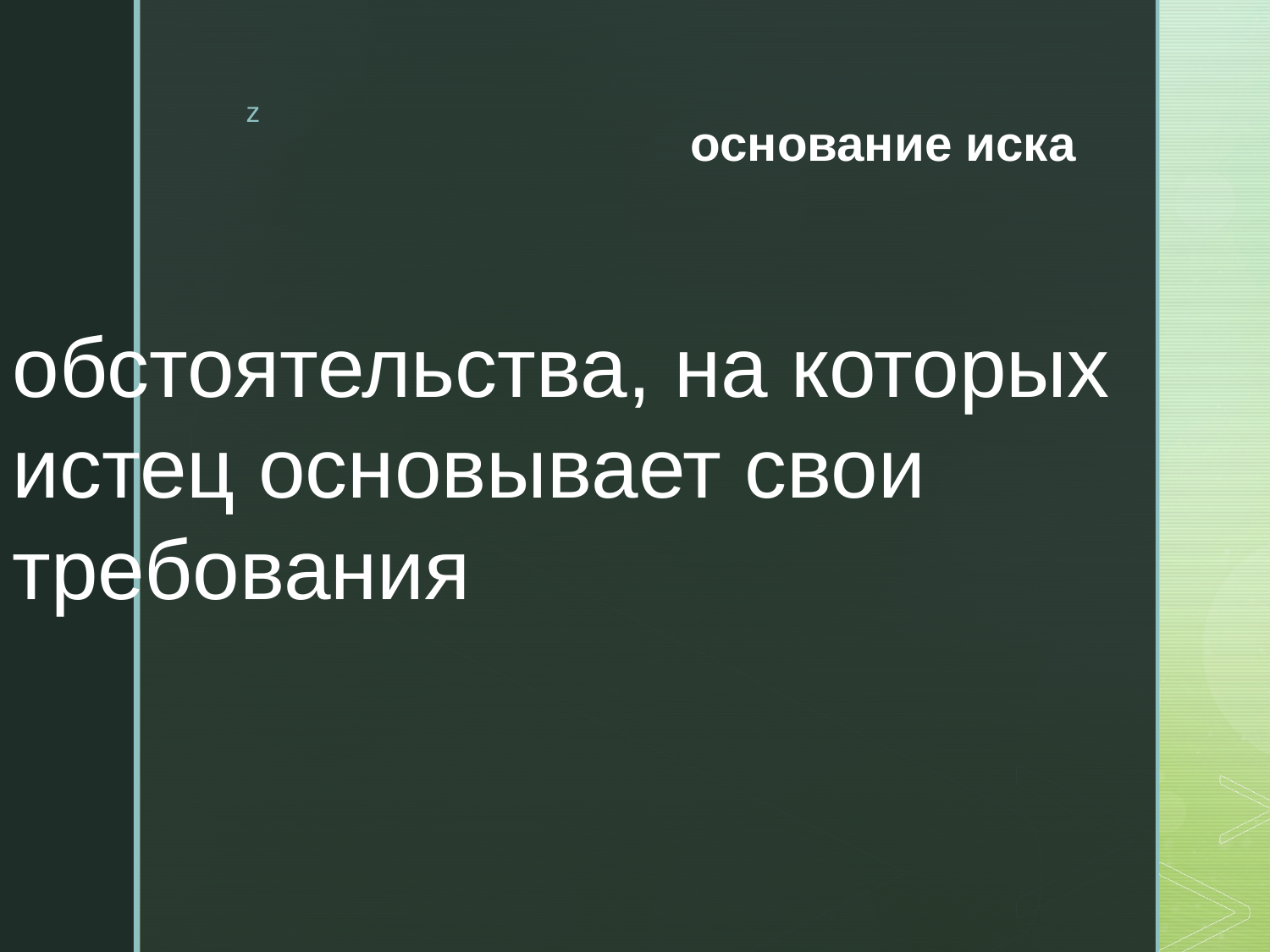

# основание иска
обстоятельства, на которых истец основывает свои требования